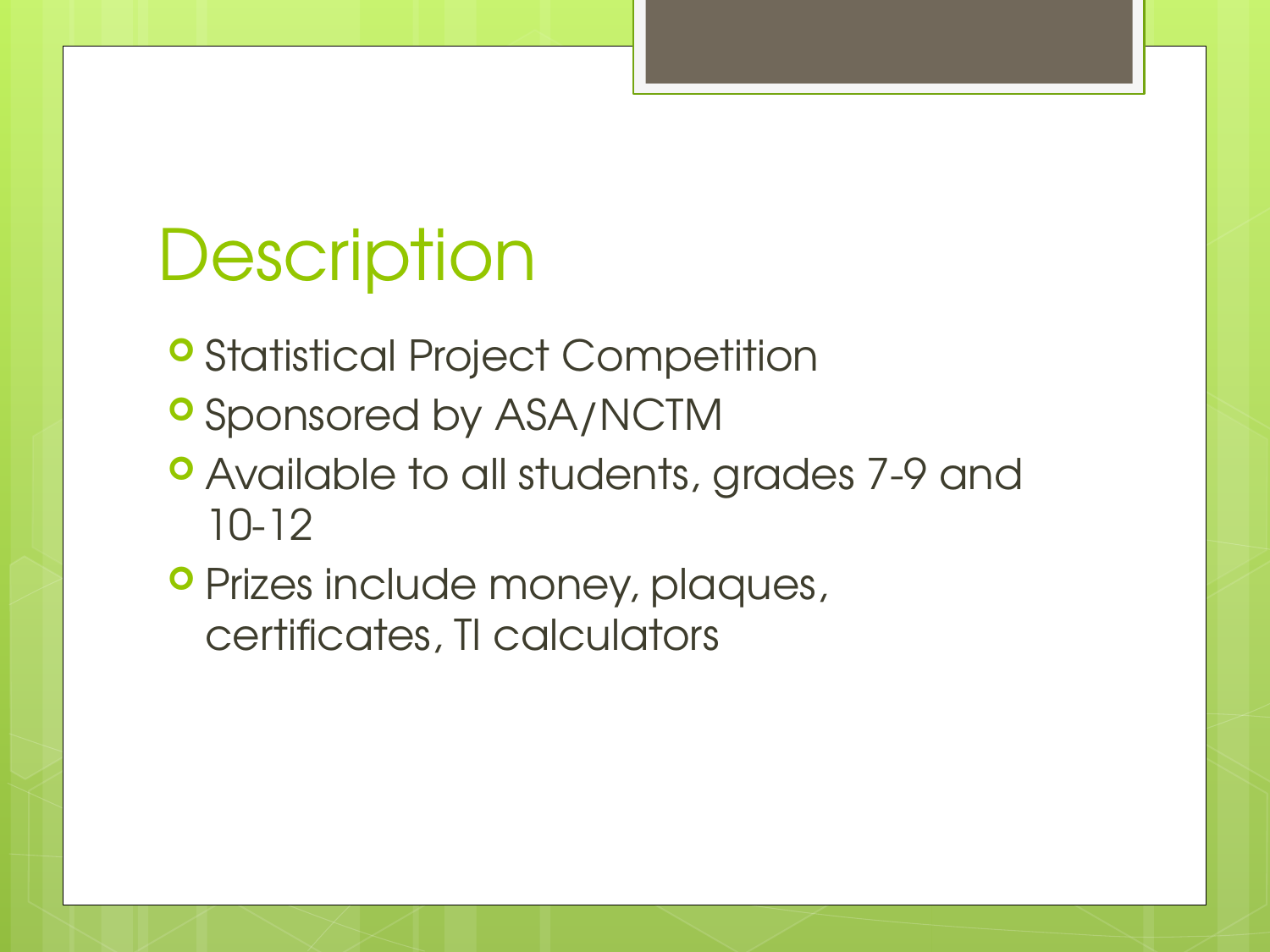

# Description
Statistical Project Competition
Sponsored by ASA/NCTM
Available to all students, grades 7-9 and 10-12
Prizes include money, plaques, certificates, TI calculators